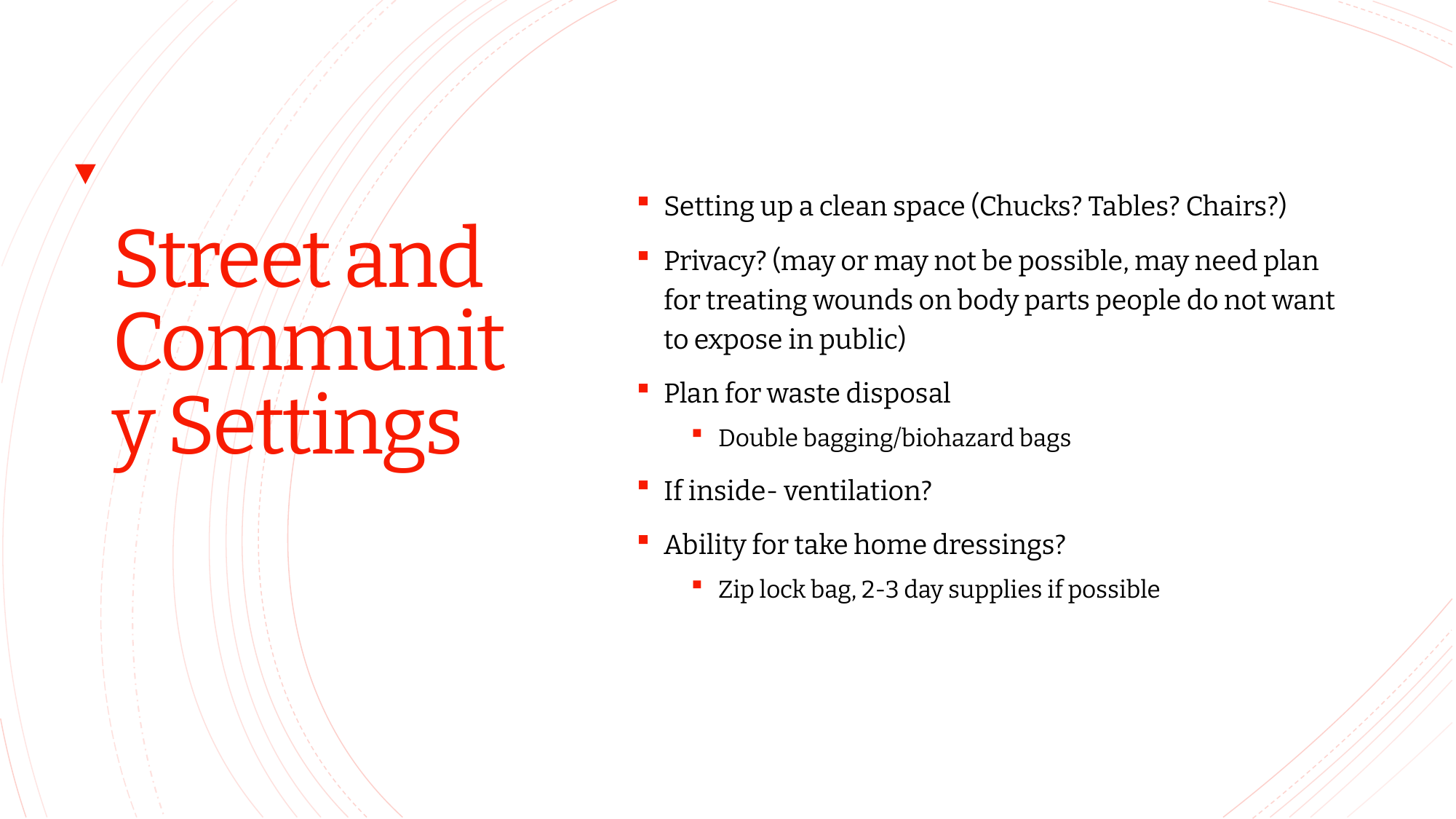

Setting up a clean space (Chucks? Tables? Chairs?)
Privacy? (may or may not be possible, may need plan for treating wounds on body parts people do not want to expose in public)
Plan for waste disposal
Double bagging/biohazard bags
If inside- ventilation?
Ability for take home dressings?
Zip lock bag, 2-3 day supplies if possible

# Street and Community Settings